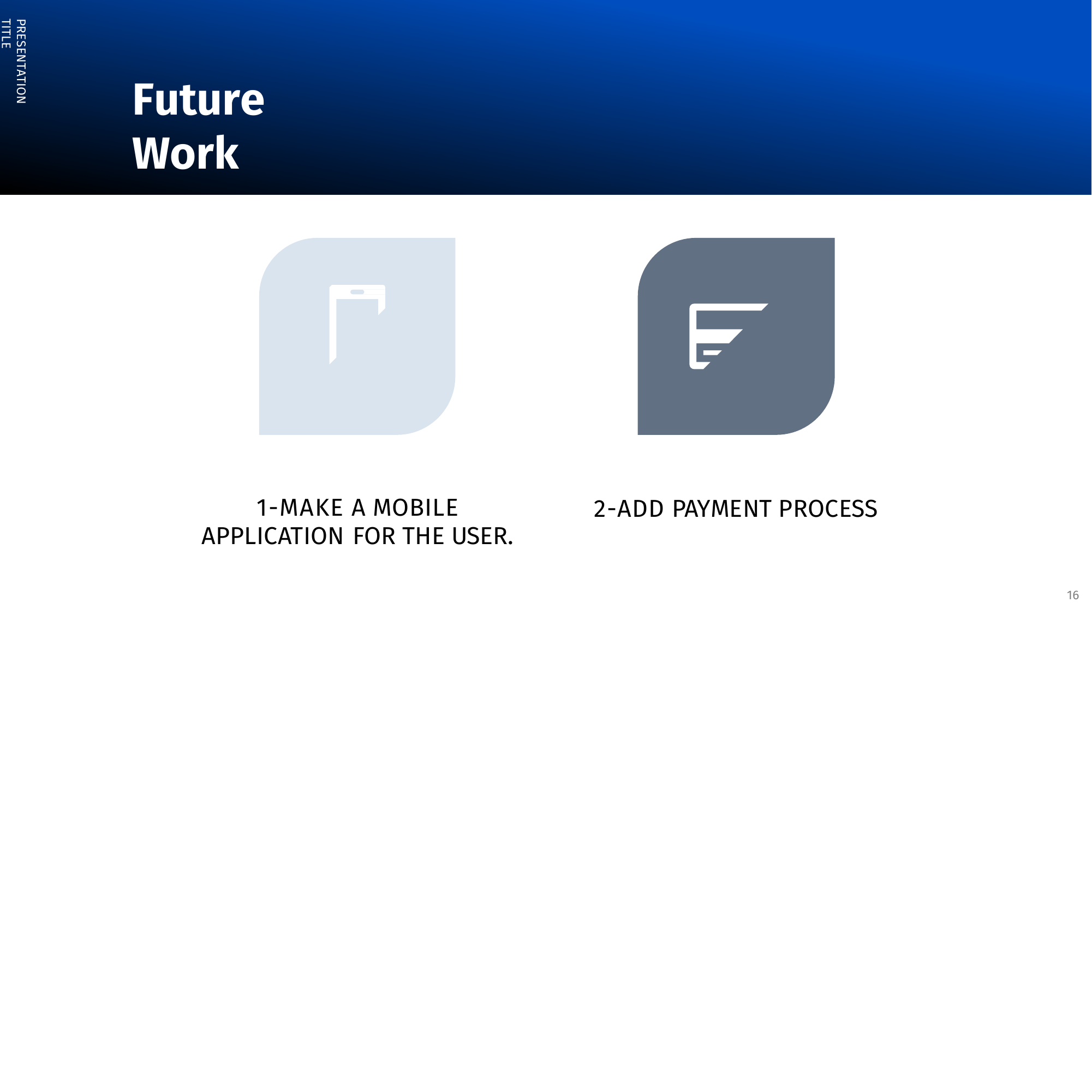

PRESENTATION TITLE
# Future Work

1-MAKE A MOBILE
APPLICATION FOR THE USER.
2-ADD PAYMENT PROCESS
16